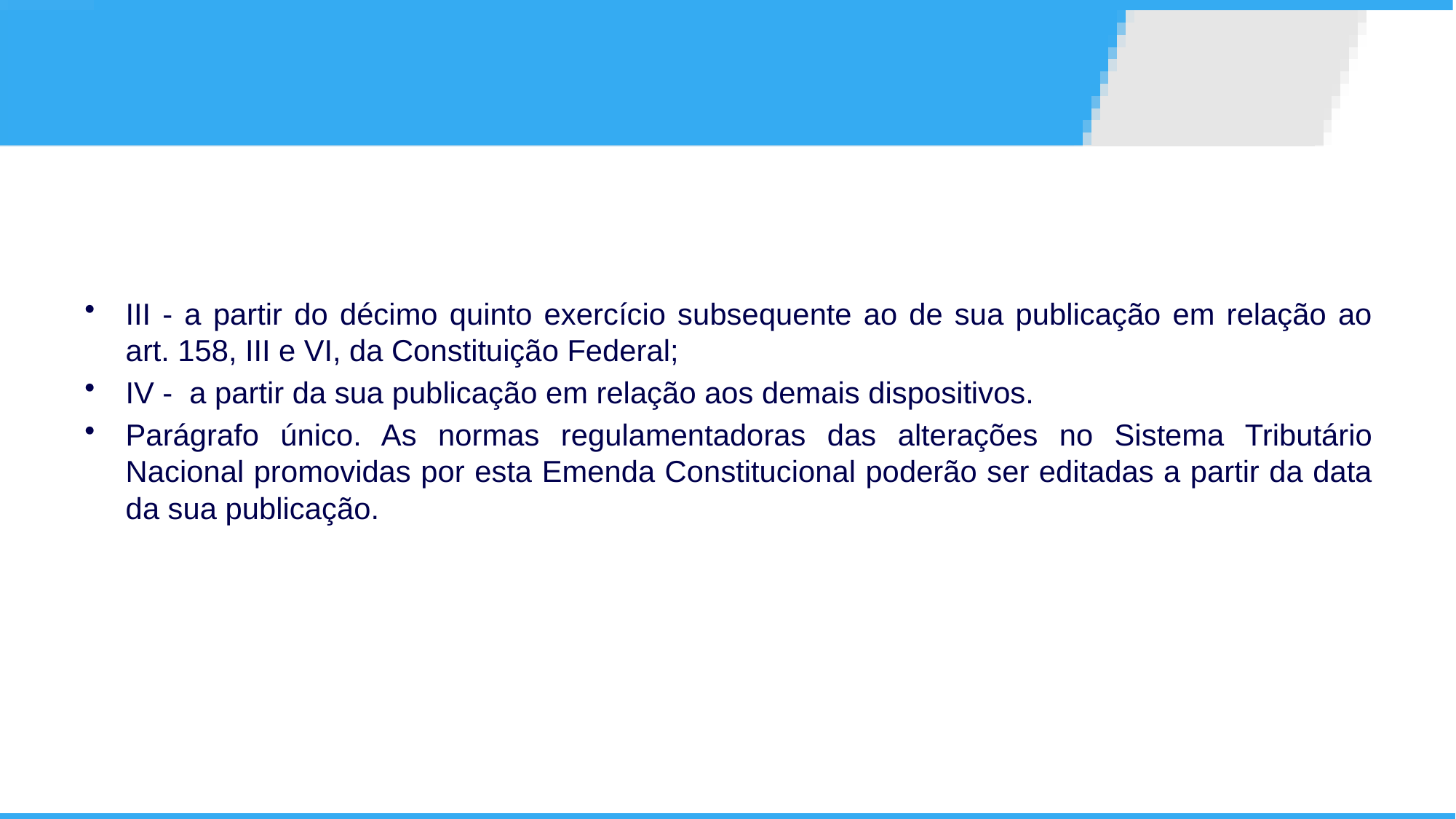

III - a partir do décimo quinto exercício subsequente ao de sua publicação em relação ao art. 158, III e VI, da Constituição Federal;
IV -  a partir da sua publicação em relação aos demais dispositivos.
Parágrafo único. As normas regulamentadoras das alterações no Sistema Tributário Nacional promovidas por esta Emenda Constitucional poderão ser editadas a partir da data da sua publicação.